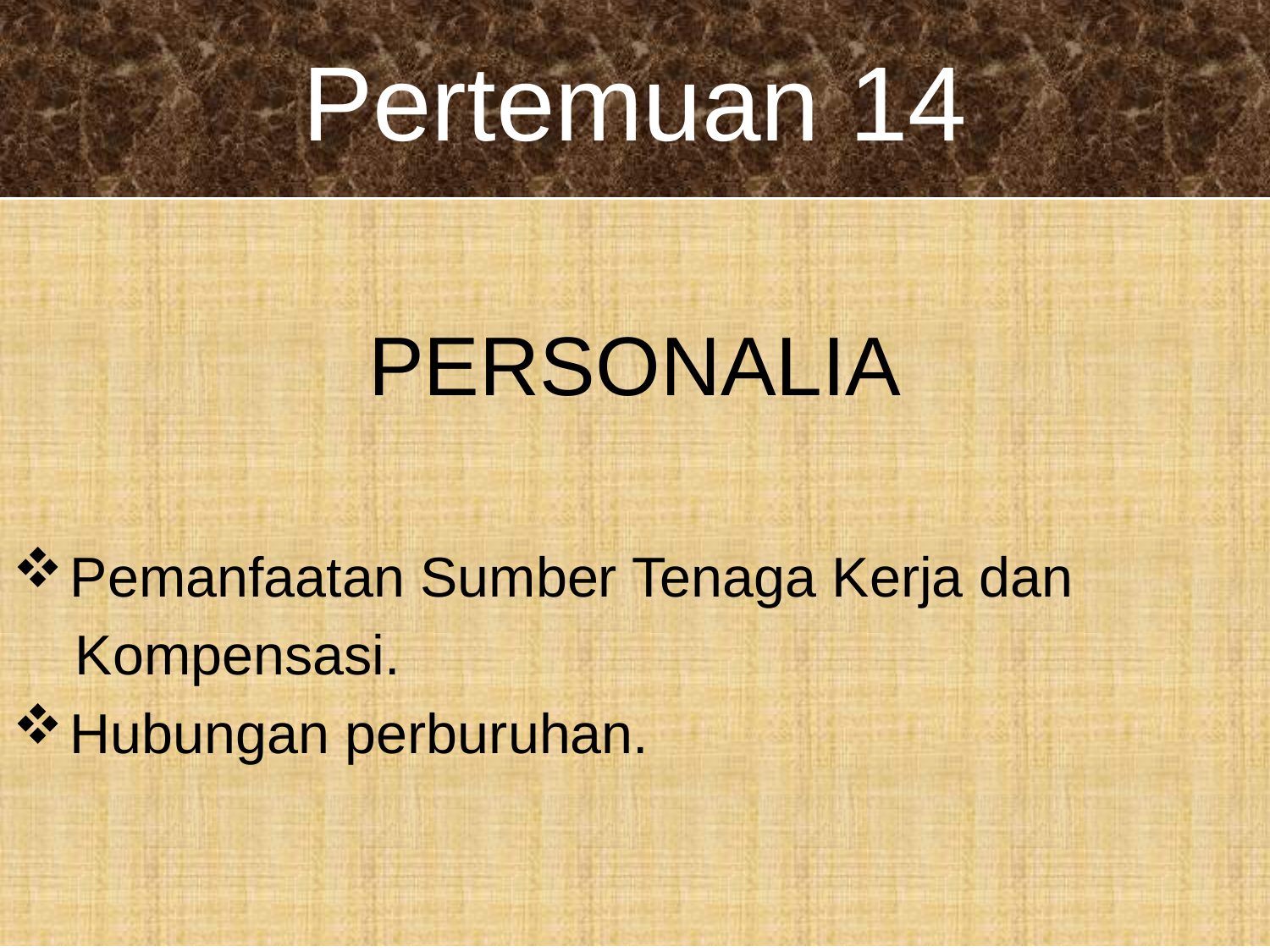

# Pertemuan 14

PERSONALIA

 Pemanfaatan Sumber Tenaga Kerja dan
    Kompensasi.
 Hubungan perburuhan.